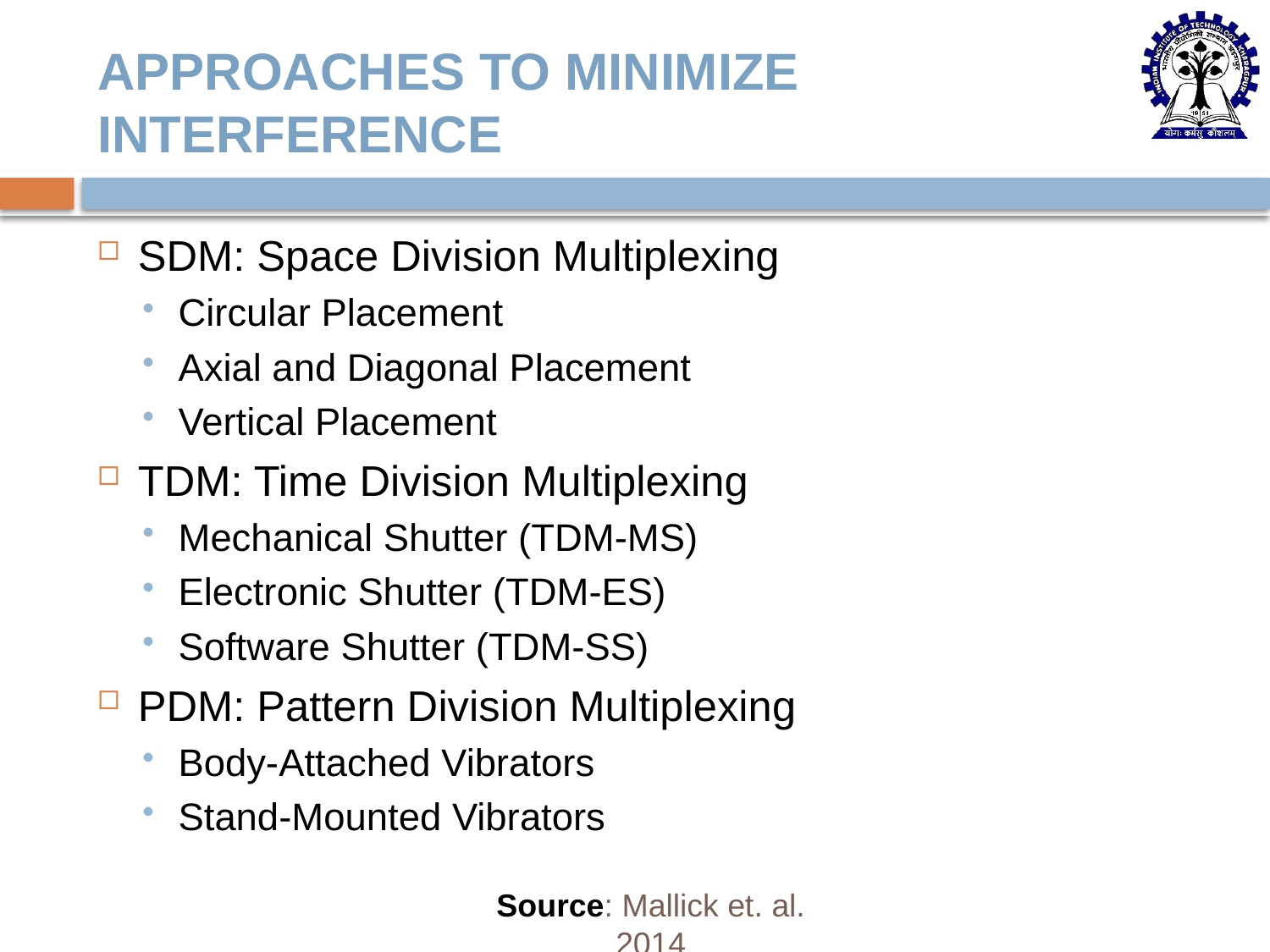

# Approaches to minimize interference
SDM: Space Division Multiplexing
Circular Placement
Axial and Diagonal Placement
Vertical Placement
TDM: Time Division Multiplexing
Mechanical Shutter (TDM-MS)
Electronic Shutter (TDM-ES)
Software Shutter (TDM-SS)
PDM: Pattern Division Multiplexing
Body-Attached Vibrators
Stand-Mounted Vibrators

Source: Mallick et. al. 2014